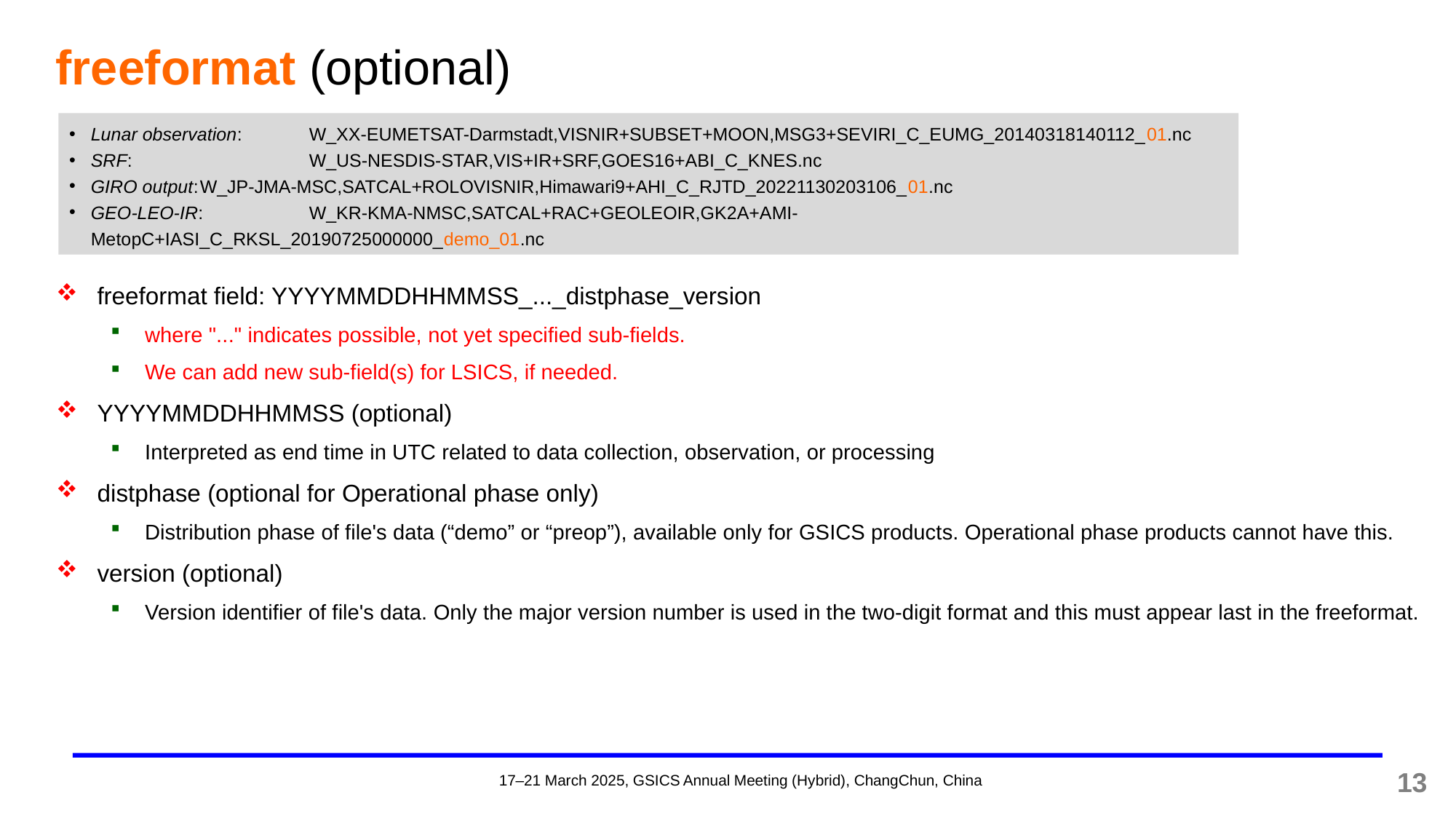

# freeformat (optional)
Lunar observation:	W_XX-EUMETSAT-Darmstadt,VISNIR+SUBSET+MOON,MSG3+SEVIRI_C_EUMG_20140318140112_01.nc
SRF:		W_US-NESDIS-STAR,VIS+IR+SRF,GOES16+ABI_C_KNES.nc
GIRO output:	W_JP-JMA-MSC,SATCAL+ROLOVISNIR,Himawari9+AHI_C_RJTD_20221130203106_01.nc
GEO-LEO-IR:	W_KR-KMA-NMSC,SATCAL+RAC+GEOLEOIR,GK2A+AMI-MetopC+IASI_C_RKSL_20190725000000_demo_01.nc
freeformat field: YYYYMMDDHHMMSS_..._distphase_version
where "..." indicates possible, not yet specified sub-fields.
We can add new sub-field(s) for LSICS, if needed.
YYYYMMDDHHMMSS (optional)
Interpreted as end time in UTC related to data collection, observation, or processing
distphase (optional for Operational phase only)
Distribution phase of file's data (“demo” or “preop”), available only for GSICS products. Operational phase products cannot have this.
version (optional)
Version identifier of file's data. Only the major version number is used in the two-digit format and this must appear last in the freeformat.
13